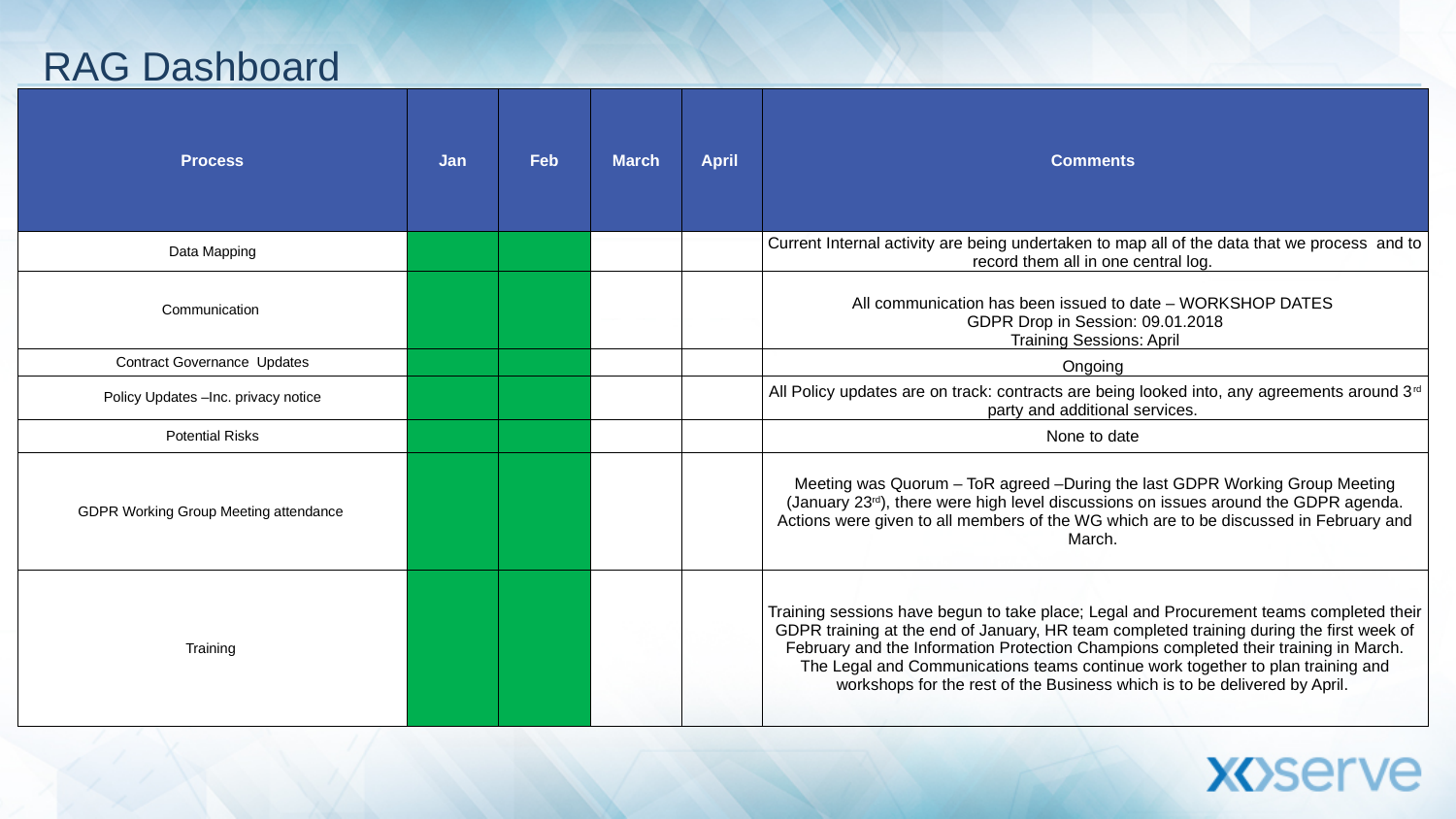

RAG Dashboard
| Process | Jan | Feb | March | April | Comments |
| --- | --- | --- | --- | --- | --- |
| Data Mapping |  |  |  |  | Current Internal activity are being undertaken to map all of the data that we process and to record them all in one central log. |
| Communication |  |  |  |  | All communication has been issued to date – WORKSHOP DATES GDPR Drop in Session: 09.01.2018 Training Sessions: April |
| Contract Governance Updates |  |  |  |  | Ongoing |
| Policy Updates –Inc. privacy notice |  |  |  |  | All Policy updates are on track: contracts are being looked into, any agreements around 3rd party and additional services. |
| Potential Risks |  |  |  |  | None to date |
| GDPR Working Group Meeting attendance |  |  |  |  | Meeting was Quorum – ToR agreed –During the last GDPR Working Group Meeting (January 23rd), there were high level discussions on issues around the GDPR agenda. Actions were given to all members of the WG which are to be discussed in February and March. |
| Training |  |  |  |  | Training sessions have begun to take place; Legal and Procurement teams completed their GDPR training at the end of January, HR team completed training during the first week of February and the Information Protection Champions completed their training in March. The Legal and Communications teams continue work together to plan training and workshops for the rest of the Business which is to be delivered by April. |